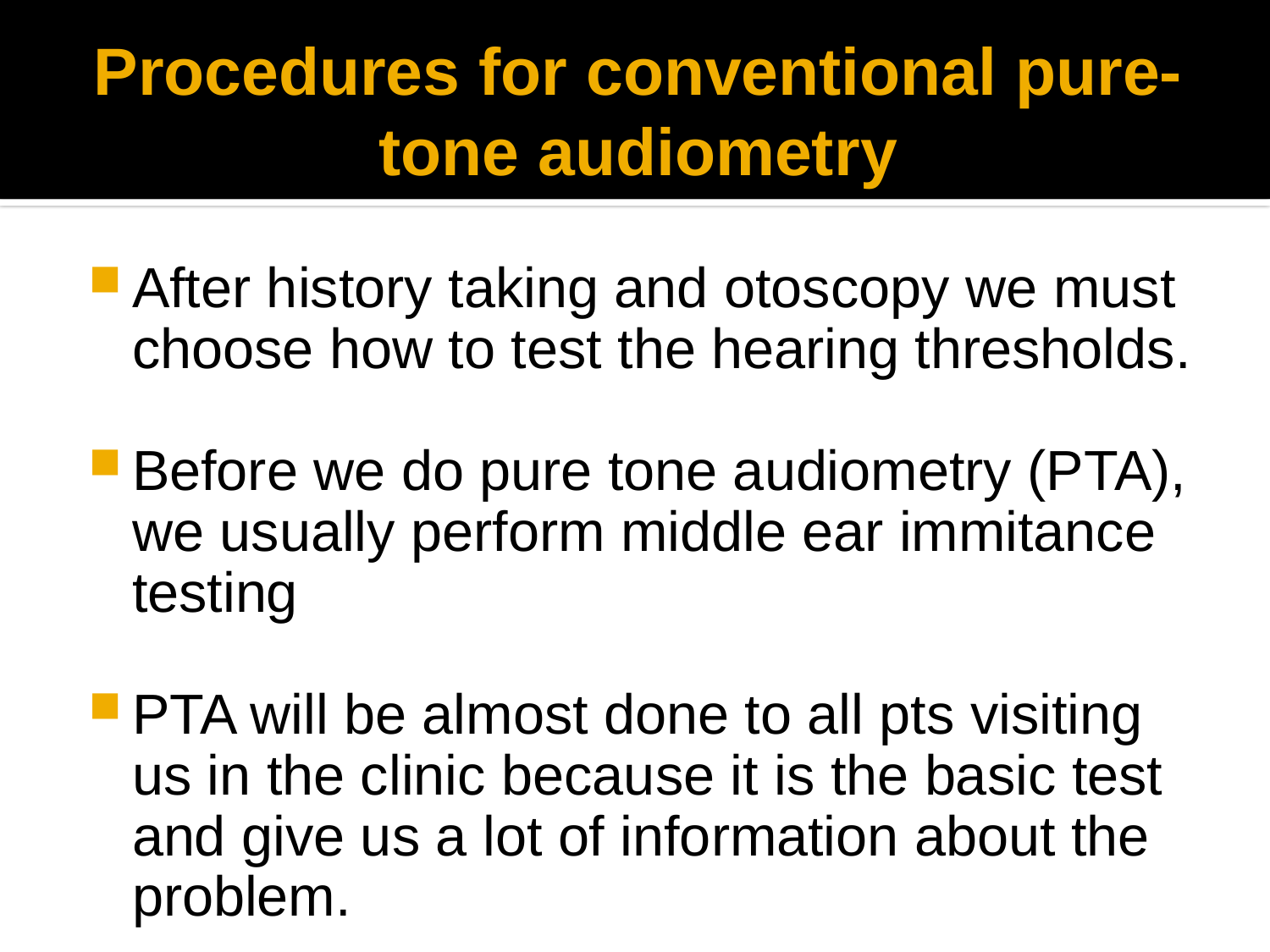

# Procedures for conventional pure-tone audiometry
After history taking and otoscopy we must choose how to test the hearing thresholds.

Before we do pure tone audiometry (PTA), we usually perform middle ear immitance testing

PTA will be almost done to all pts visiting us in the clinic because it is the basic test and give us a lot of information about the problem.